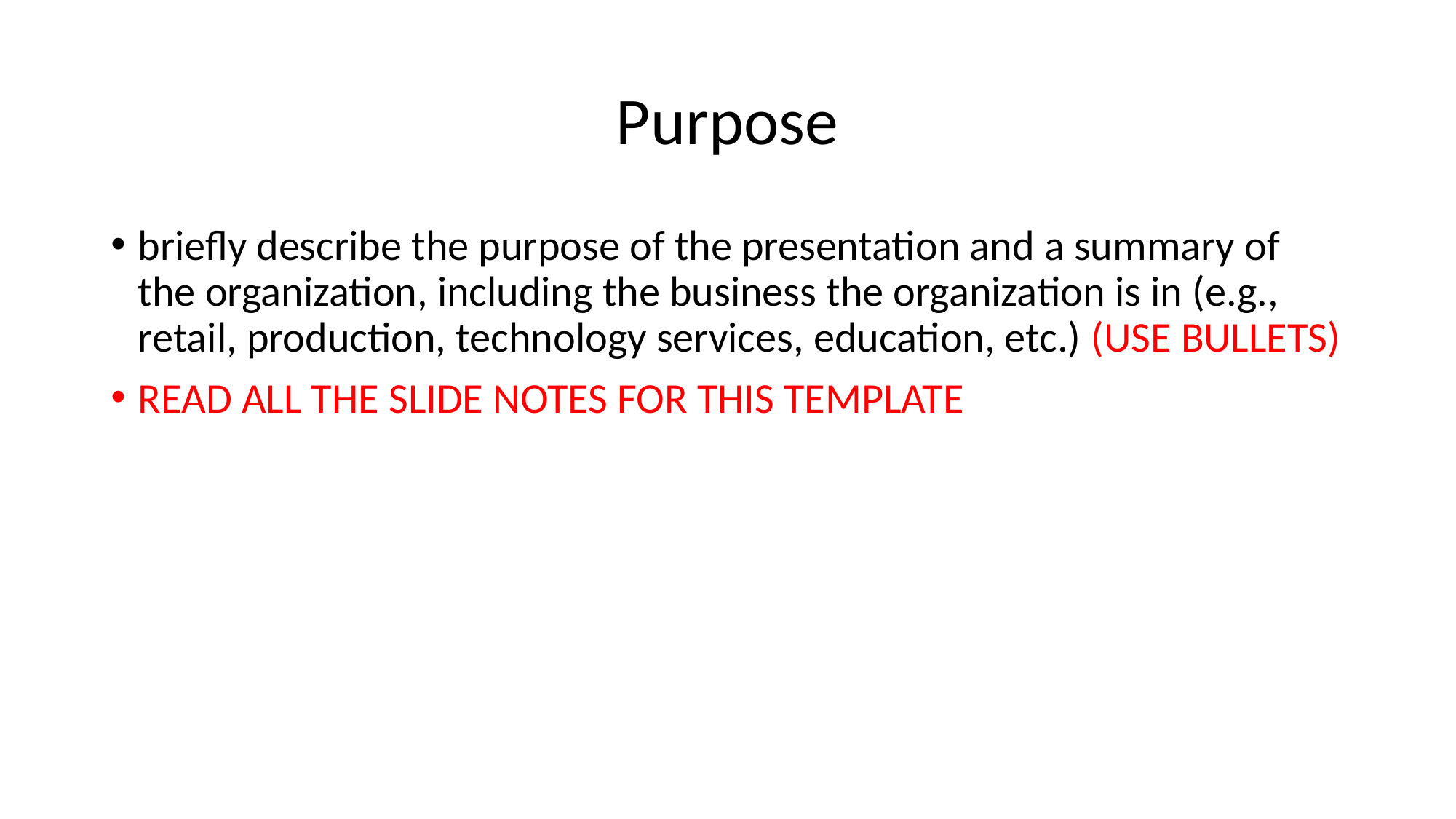

# Purpose
briefly describe the purpose of the presentation and a summary of the organization, including the business the organization is in (e.g., retail, production, technology services, education, etc.) (USE BULLETS)
READ ALL THE SLIDE NOTES FOR THIS TEMPLATE